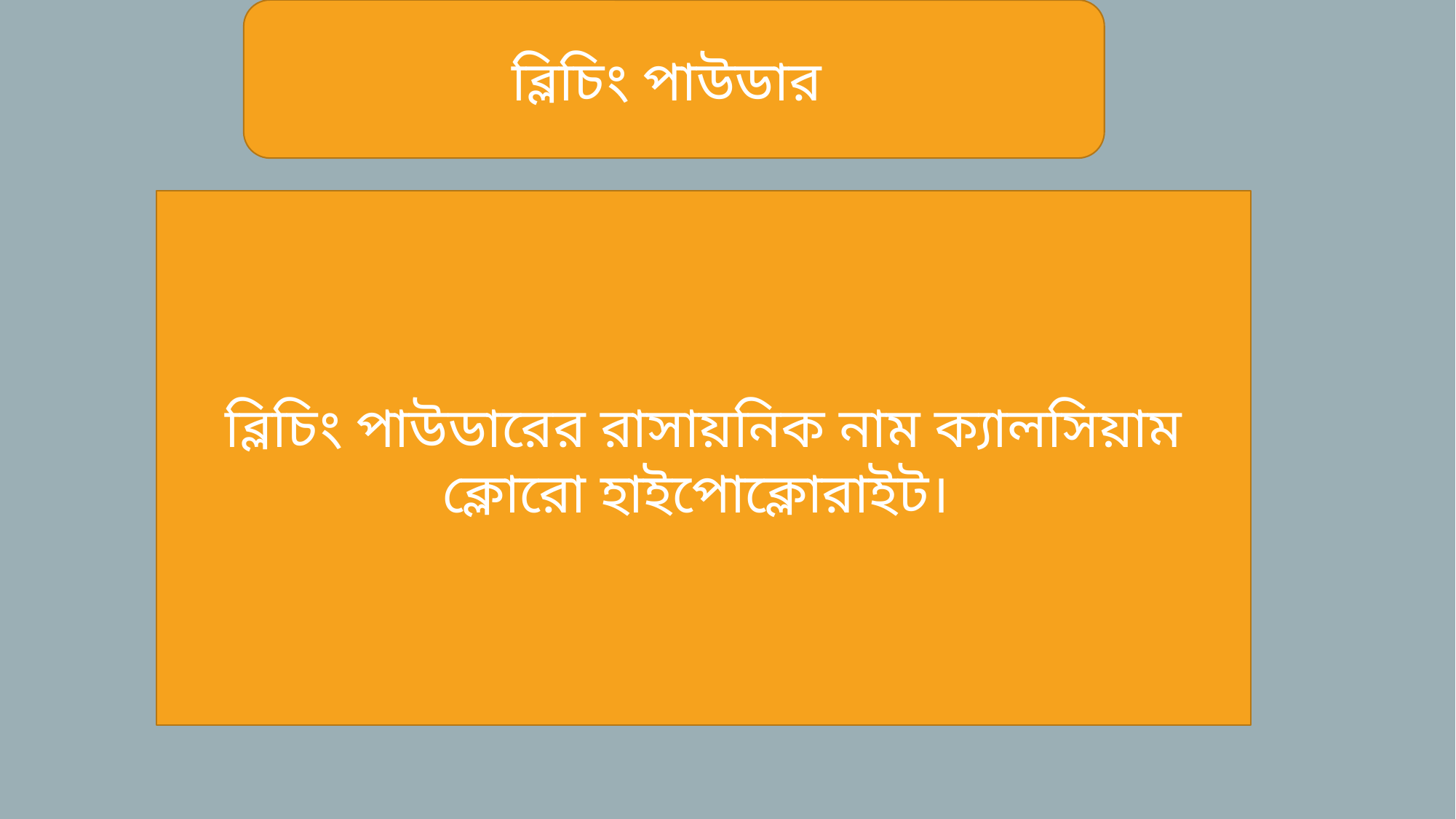

ব্লিচিং পাউডার
ব্লিচিং পাউডারের রাসায়নিক নাম ক্যালসিয়াম ক্লোরো হাইপোক্লোরাইট।